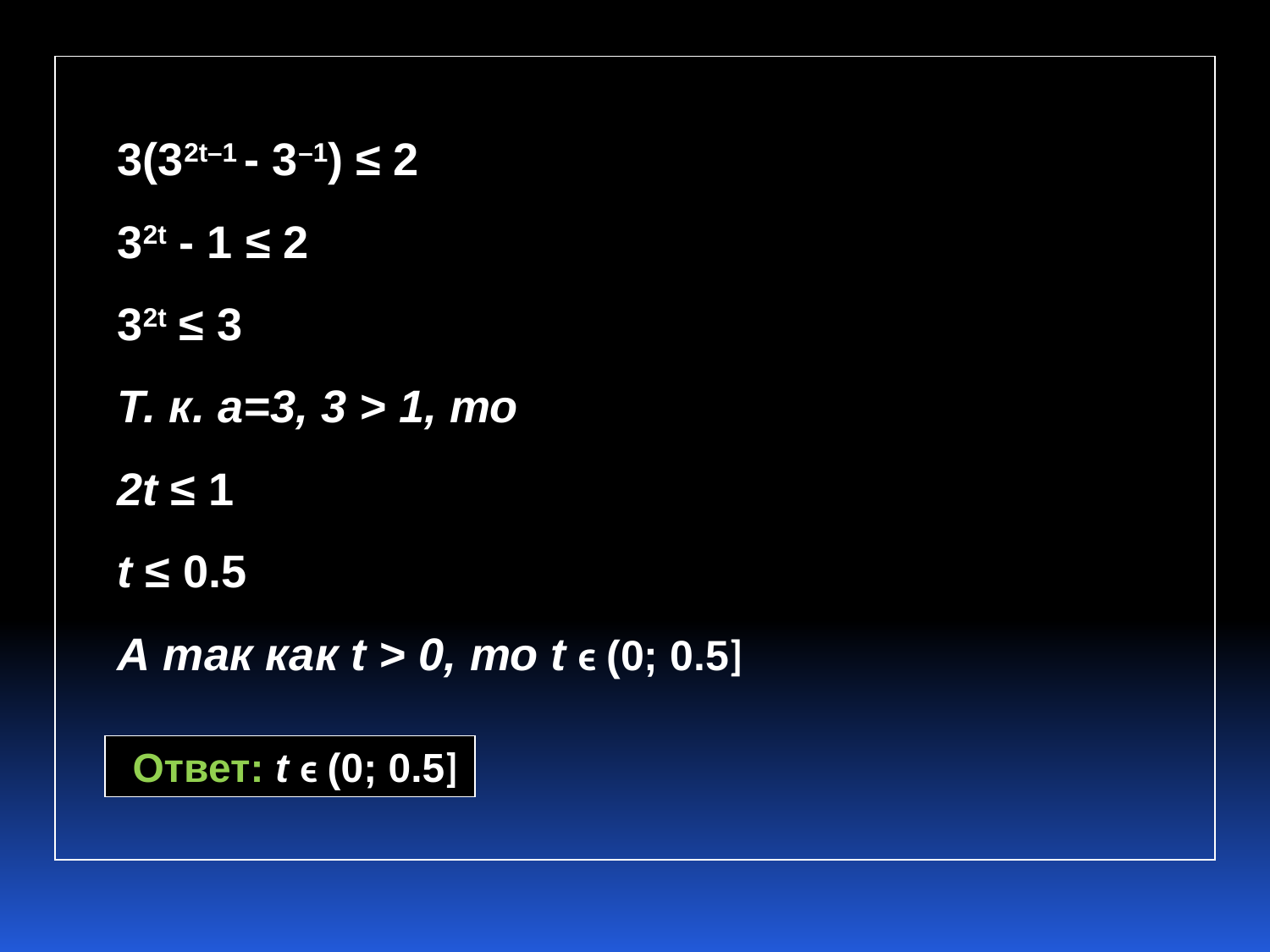

3(32t–1 - 3–1) ≤ 2
32t - 1 ≤ 2
32t ≤ 3
Т. к. a=3, 3 > 1, то
2t ≤ 1
t ≤ 0.5
А так как t > 0, то t ϵ (0; 0.5]
 Ответ: t ϵ (0; 0.5]